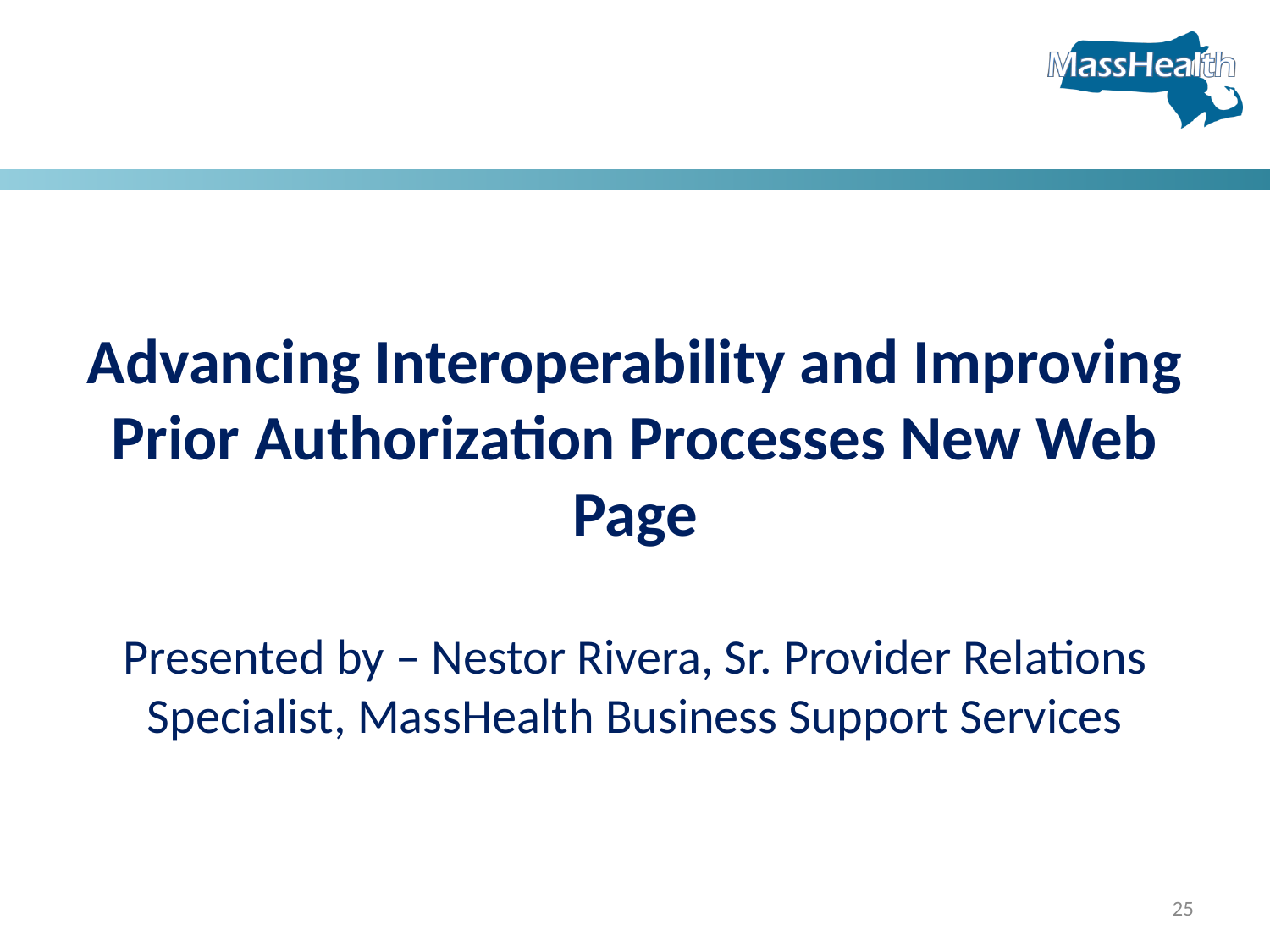

Advancing Interoperability and Improving Prior Authorization Processes New Web Page
Presented by – Nestor Rivera, Sr. Provider Relations Specialist, MassHealth Business Support Services
25